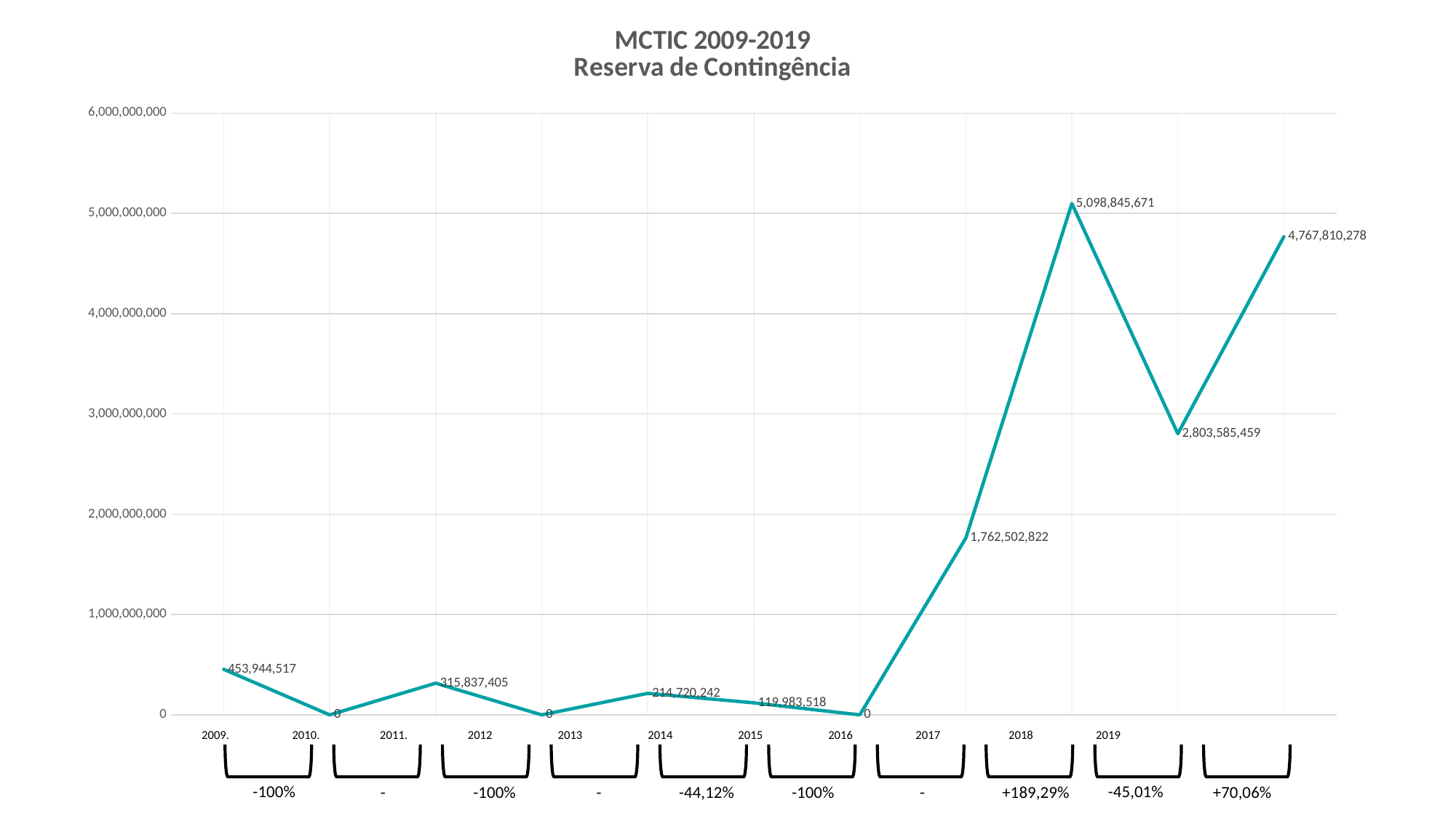

### Chart: MCTIC 2009-2019
Reserva de Contingência

| Category |  |
|---|---|
        2009.                       2010.                      2011.                      2012                        2013                        2014                        2015                        2016                       2017                         2018                       2019

-100%
-45,01%
-100%
-
+189,29%
-
+70,06%
-100%
-
-44,12%